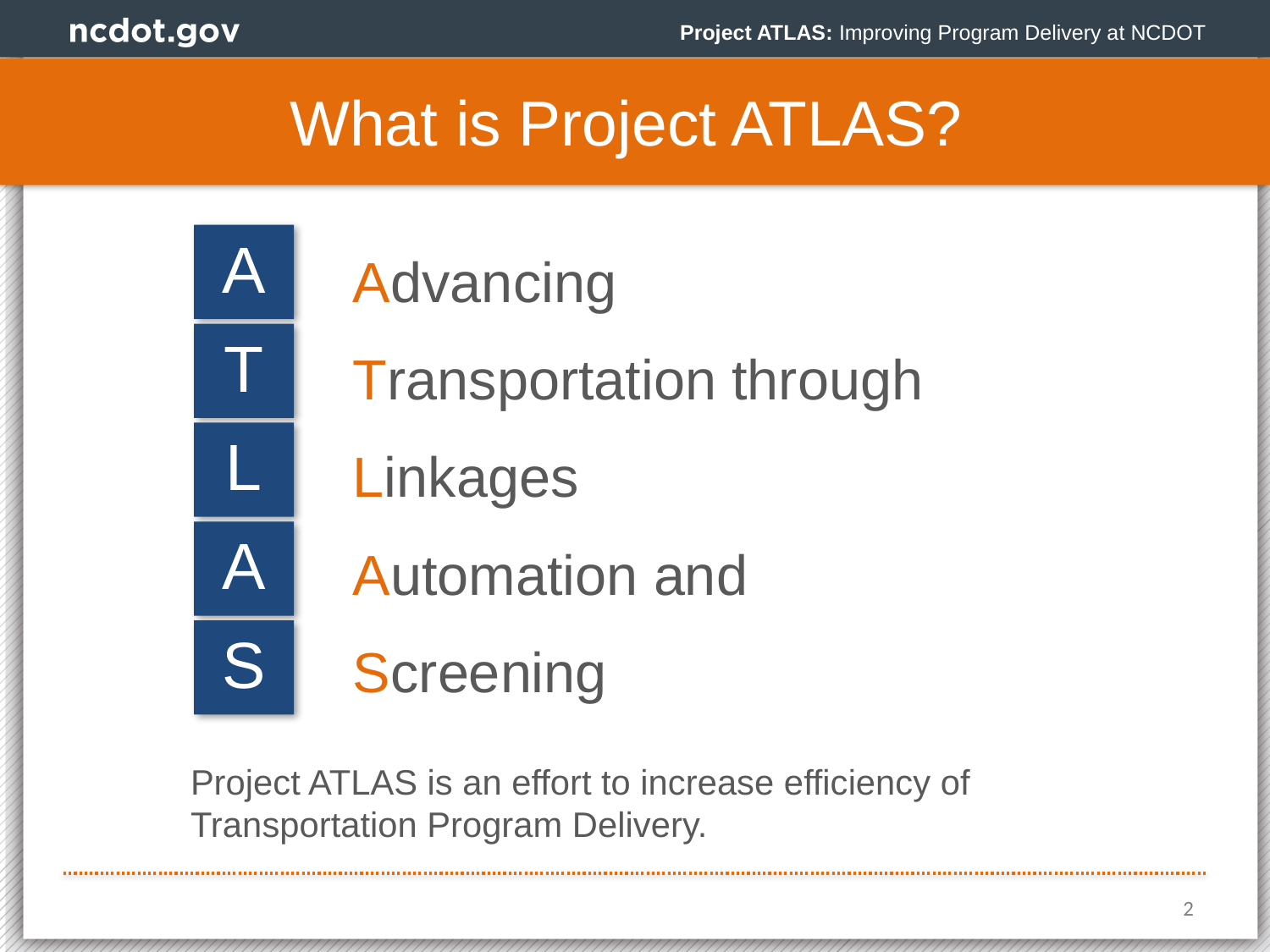

Project ATLAS: Improving Program Delivery at NCDOT

What is Project ATLAS?
A
T
L
A
S
Advancing
Transportation through
Linkages
Automation and
Screening
Project ATLAS is an effort to increase efficiency of Transportation Program Delivery.
2